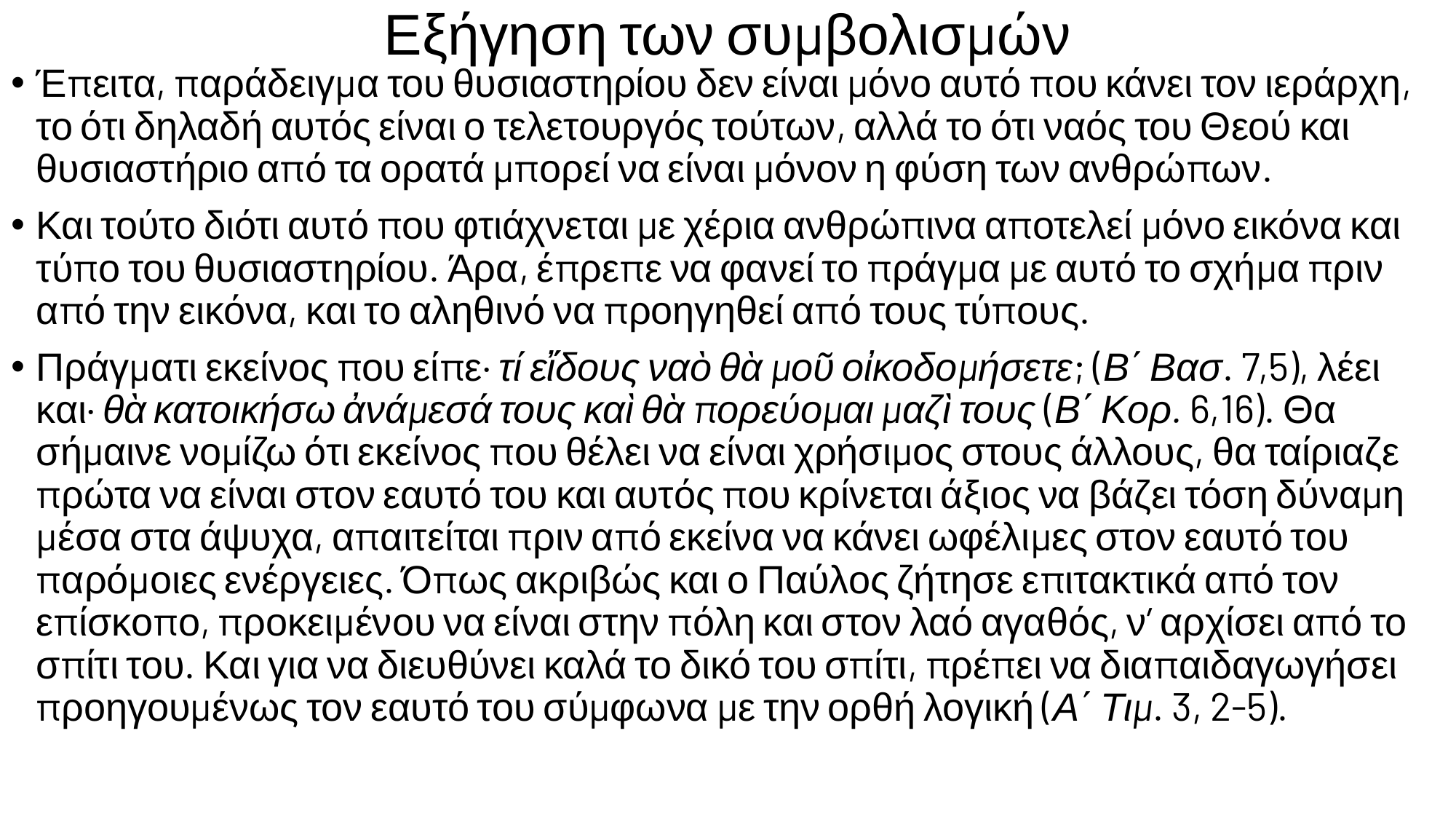

# Εξήγηση των συμβολισμών
Έπειτα, παράδειγμα του θυσιαστηρίου δεν είναι μόνο αυτό που κάνει τον ιεράρχη, το ότι δηλαδή αυτός είναι ο τελετουργός τούτων, αλλά το ότι ναός του Θεού και θυσιαστήριο από τα ορατά μπορεί να είναι μόνον η φύση των ανθρώπων.
Και τούτο διότι αυτό που φτιάχνεται με χέρια ανθρώπινα αποτελεί μόνο εικόνα και τύπο του θυσιαστηρίου. Άρα, έπρεπε να φανεί το πράγμα με αυτό το σχήμα πριν από την εικόνα, και το αληθινό να προηγηθεί από τους τύπους.
Πράγματι εκείνος που είπε· τί εἴδους ναὸ θὰ μοῦ οἰκοδομήσετε; (Β΄ Βασ. 7,5), λέει και· θὰ κατοικήσω ἀνάμεσά τους καὶ θὰ πορεύομαι μαζὶ τους (Β΄ Κορ. 6,16). Θα σήμαινε νομίζω ότι εκείνος που θέλει να είναι χρήσιμος στους άλλους, θα ταίριαζε πρώτα να είναι στον εαυτό του και αυτός που κρίνεται άξιος να βάζει τόση δύναμη μέσα στα άψυχα, απαιτείται πριν από εκείνα να κάνει ωφέλιμες στον εαυτό του παρόμοιες ενέργειες. Όπως ακριβώς και ο Παύλος ζήτησε επιτακτικά από τον επίσκοπο, προκειμένου να είναι στην πόλη και στον λαό αγαθός, ν’ αρχίσει από το σπίτι του. Και για να διευθύνει καλά το δικό του σπίτι, πρέπει να διαπαιδαγωγήσει προηγουμένως τον εαυτό του σύμφωνα με την ορθή λογική (Α΄ Τιμ. 3, 2-5).